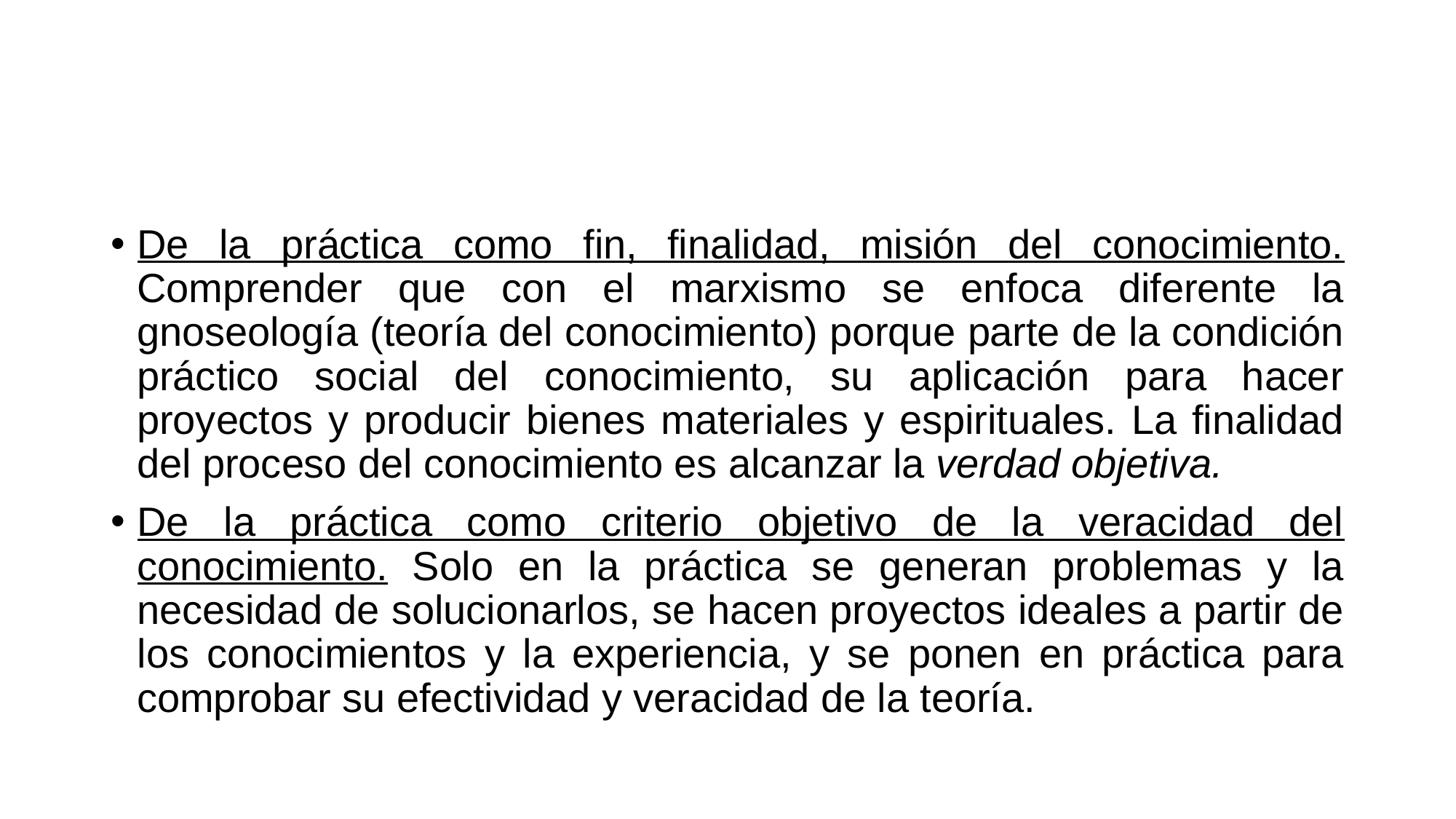

De la práctica como fin, finalidad, misión del conocimiento. Comprender que con el marxismo se enfoca diferente la gnoseología (teoría del conocimiento) porque parte de la condición práctico social del conocimiento, su aplicación para hacer proyectos y producir bienes materiales y espirituales. La finalidad del proceso del conocimiento es alcanzar la verdad objetiva.
De la práctica como criterio objetivo de la veracidad del conocimiento. Solo en la práctica se generan problemas y la necesidad de solucionarlos, se hacen proyectos ideales a partir de los conocimientos y la experiencia, y se ponen en práctica para comprobar su efectividad y veracidad de la teoría.